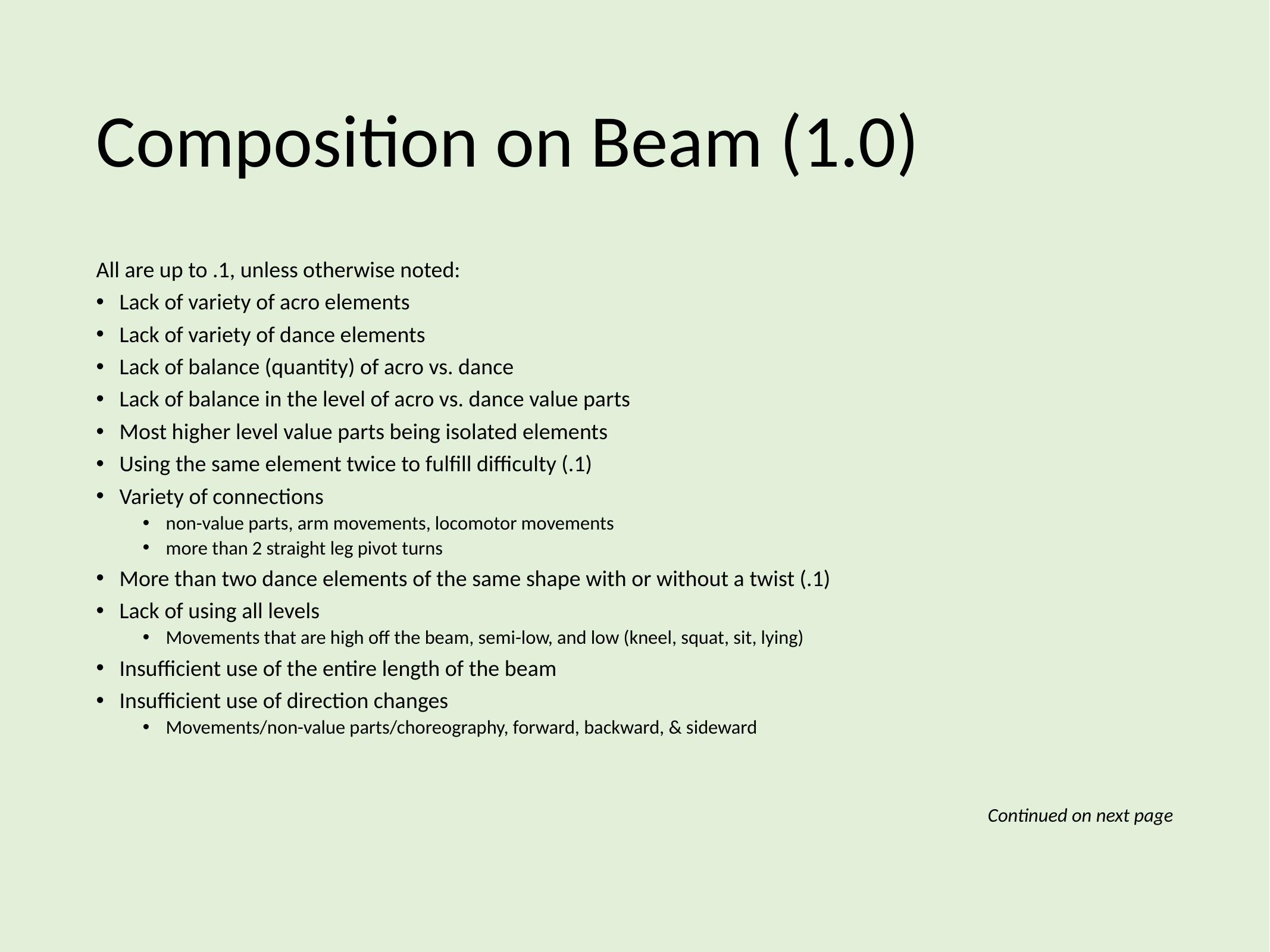

# Composition on Beam (1.0)
All are up to .1, unless otherwise noted:
Lack of variety of acro elements
Lack of variety of dance elements
Lack of balance (quantity) of acro vs. dance
Lack of balance in the level of acro vs. dance value parts
Most higher level value parts being isolated elements
Using the same element twice to fulfill difficulty (.1)
Variety of connections
non-value parts, arm movements, locomotor movements
more than 2 straight leg pivot turns
More than two dance elements of the same shape with or without a twist (.1)
Lack of using all levels
Movements that are high off the beam, semi-low, and low (kneel, squat, sit, lying)
Insufficient use of the entire length of the beam
Insufficient use of direction changes
Movements/non-value parts/choreography, forward, backward, & sideward

Continued on next page